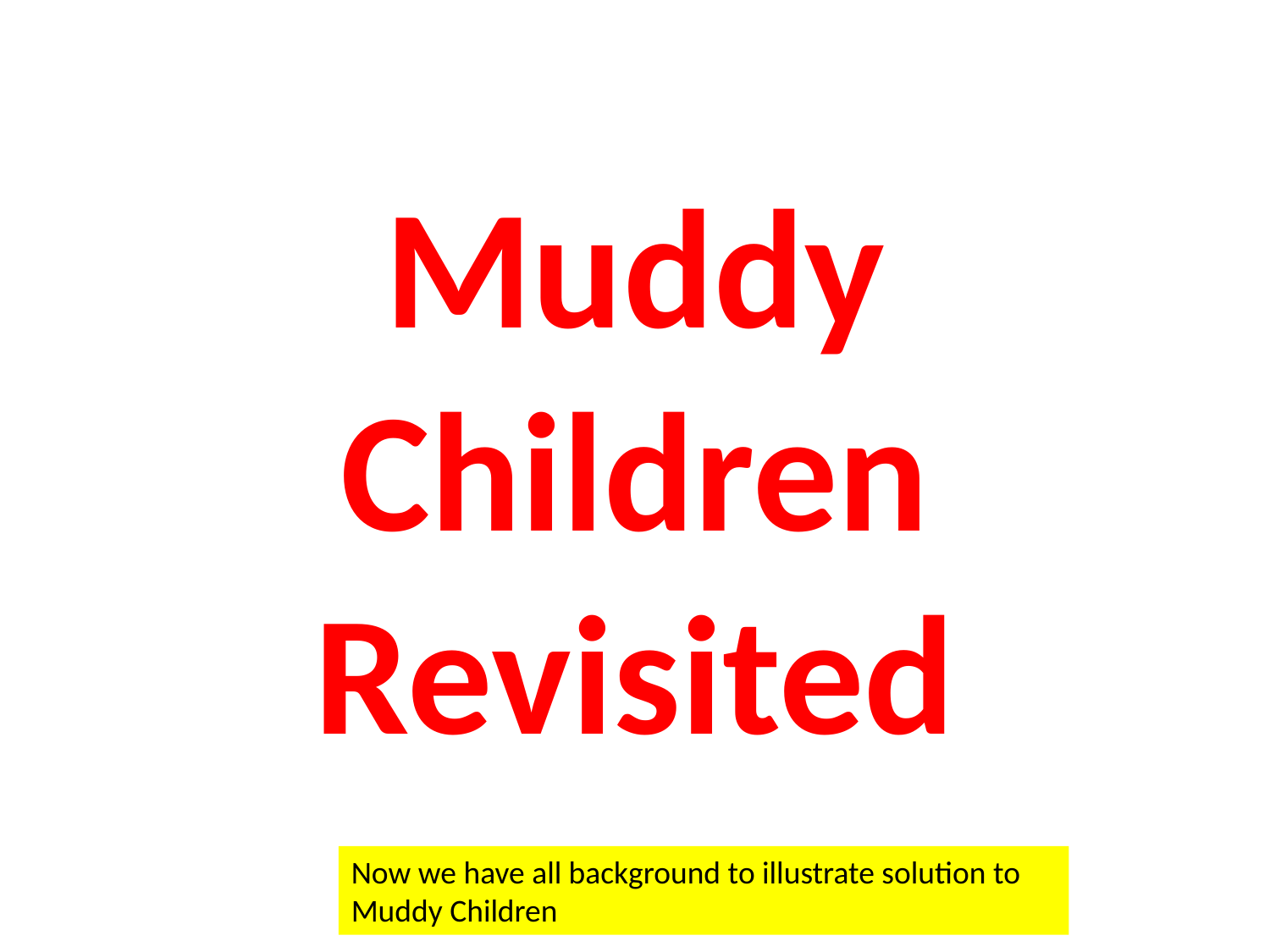

# Muddy Children Revisited
Now we have all background to illustrate solution to Muddy Children